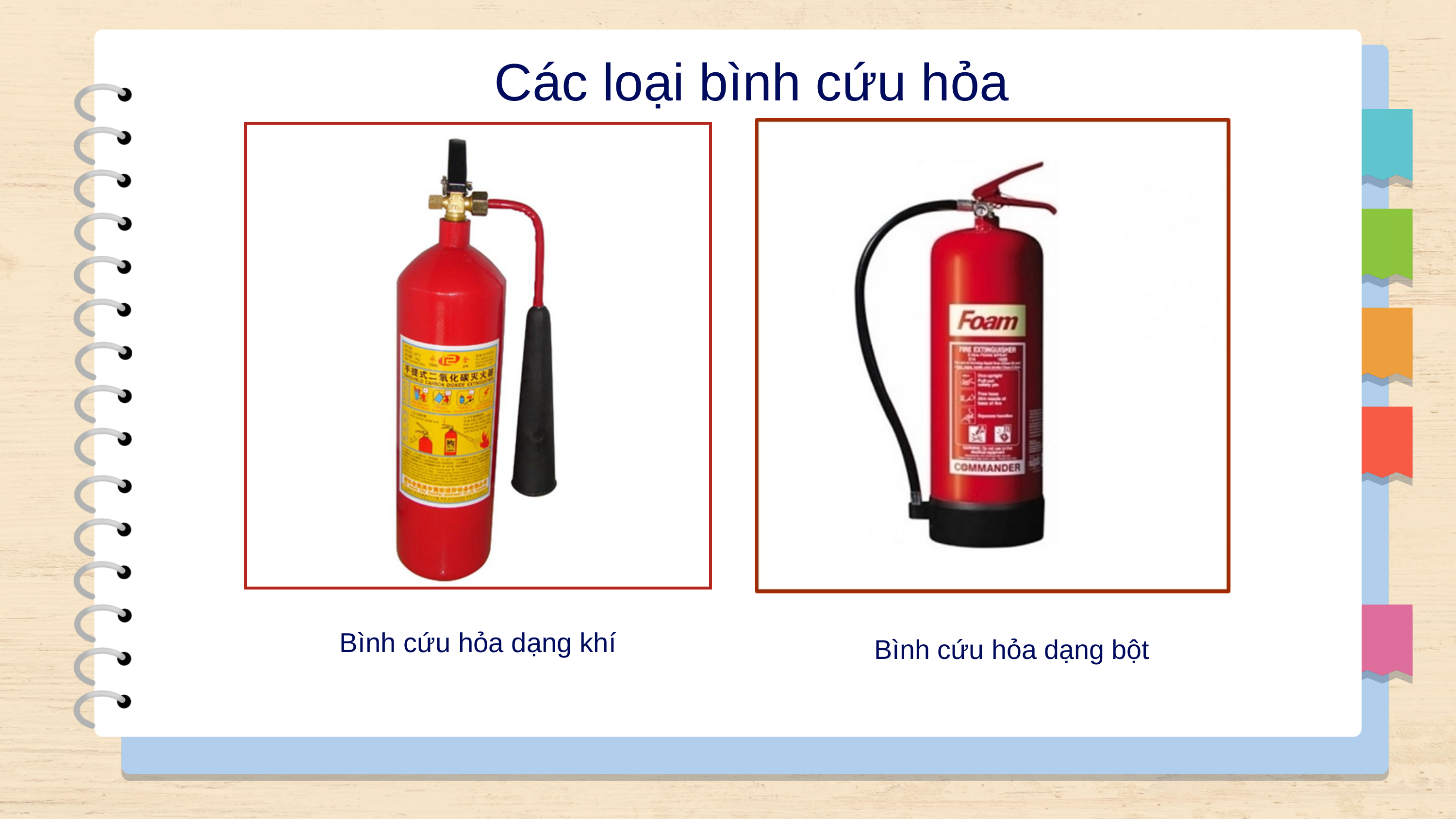

Khám phá bình cứu hỏa

Các loại bình cứu hỏa

Bình cứu hỏa dạng khí
Bình cứu hỏa dạng bột